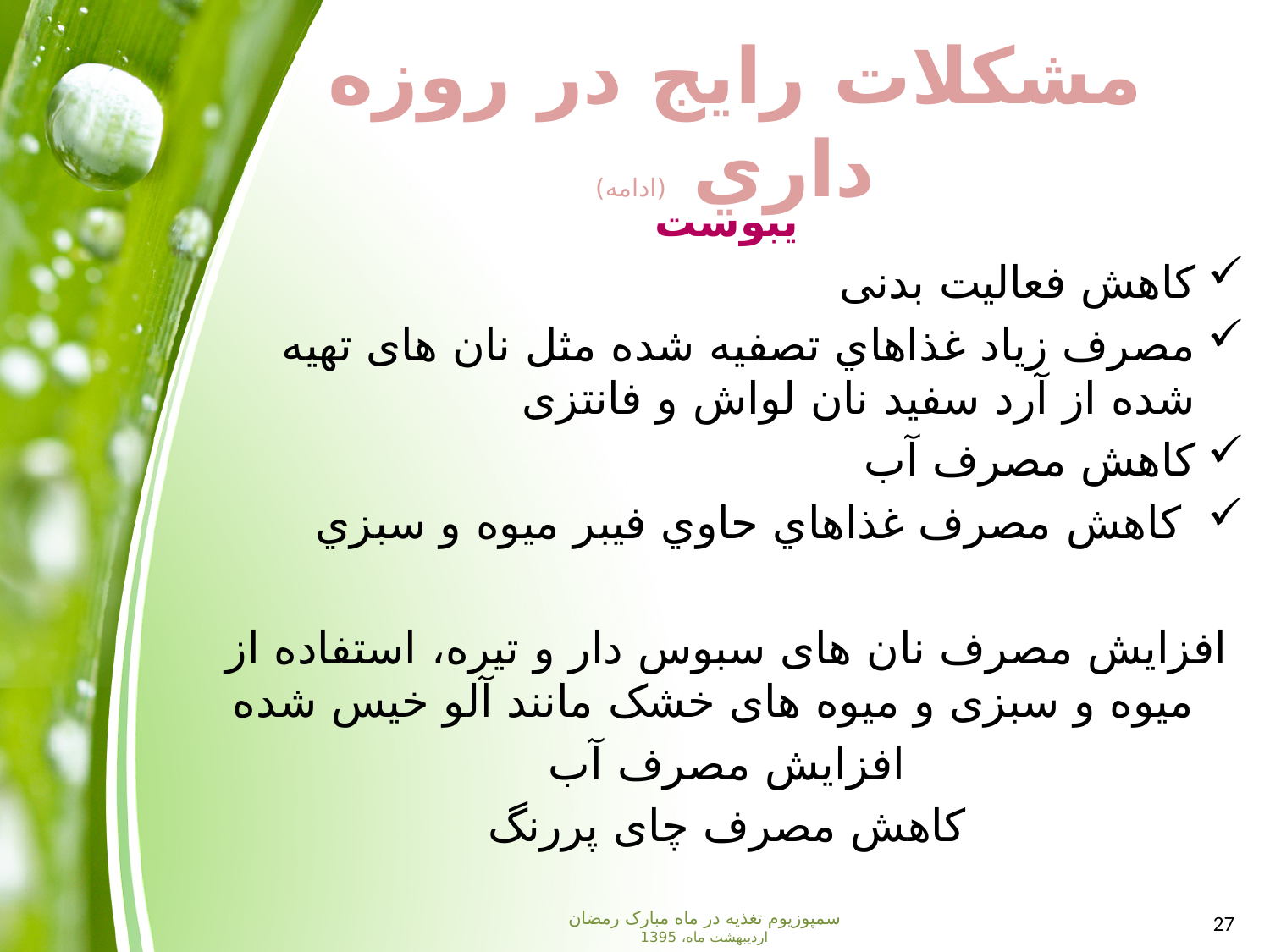

مشكلات رايج در روزه داري (ادامه)
یبوست
کاهش فعالیت بدنی
مصرف زياد غذاهاي تصفيه شده مثل نان های تهيه شده از آرد سفيد نان لواش و فانتزی
كاهش مصرف آب
 کاهش مصرف غذاهاي حاوي فيبر ميوه و سبزي

افزایش مصرف نان های سبوس دار و تیره، استفاده از ميوه و سبزی و میوه های خشک مانند آلو خیس شده
افزایش مصرف آب
کاهش مصرف چای پررنگ
سمپوزیوم تغذیه در ماه مبارک رمضان
اردیبهشت ماه، 1395
27